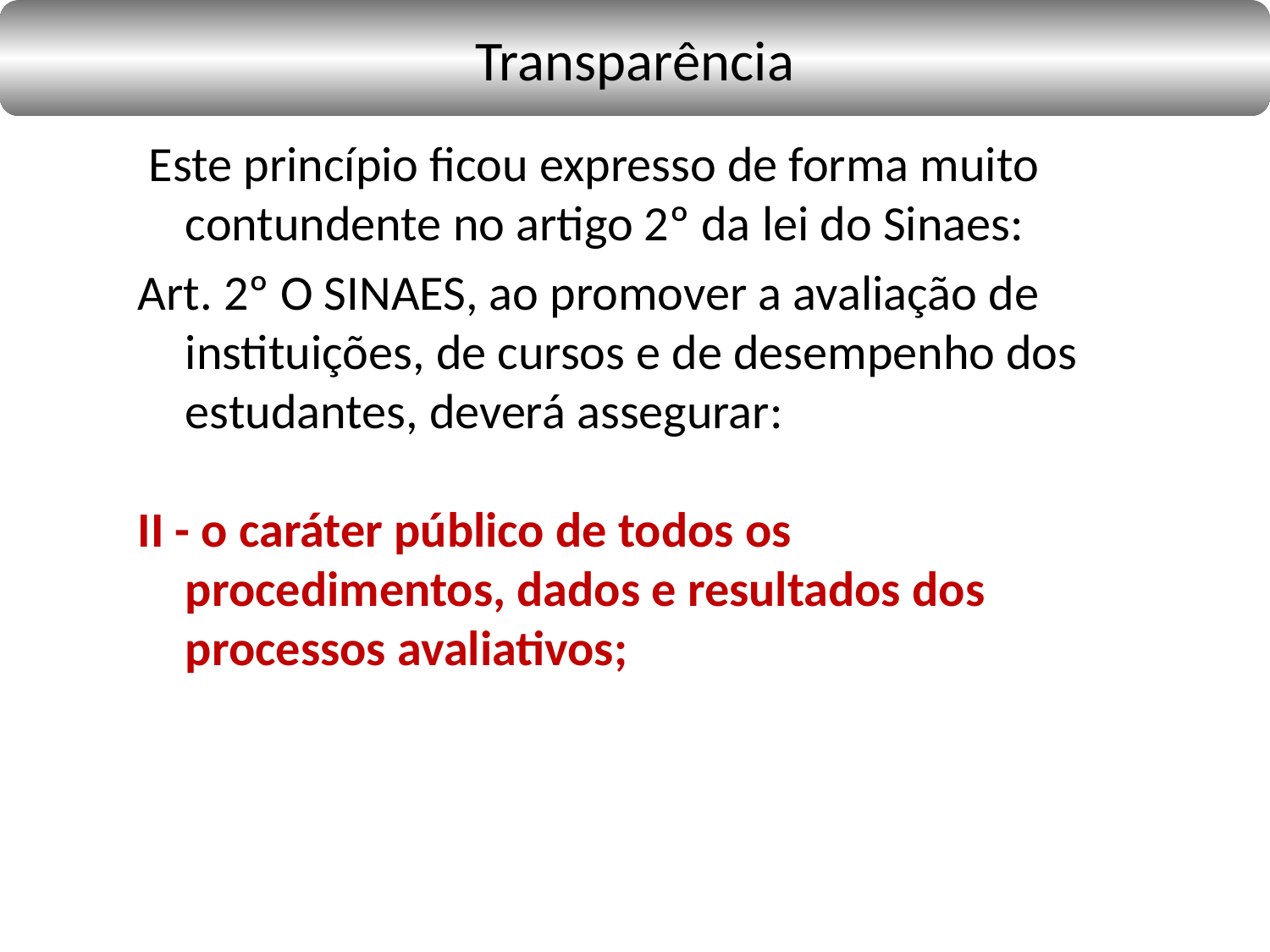

Transparência
 Este princípio ficou expresso de forma muito contundente no artigo 2º da lei do Sinaes:
Art. 2º O SINAES, ao promover a avaliação de instituições, de cursos e de desempenho dos estudantes, deverá assegurar:

II - o caráter público de todos os procedimentos, dados e resultados dos processos avaliativos;